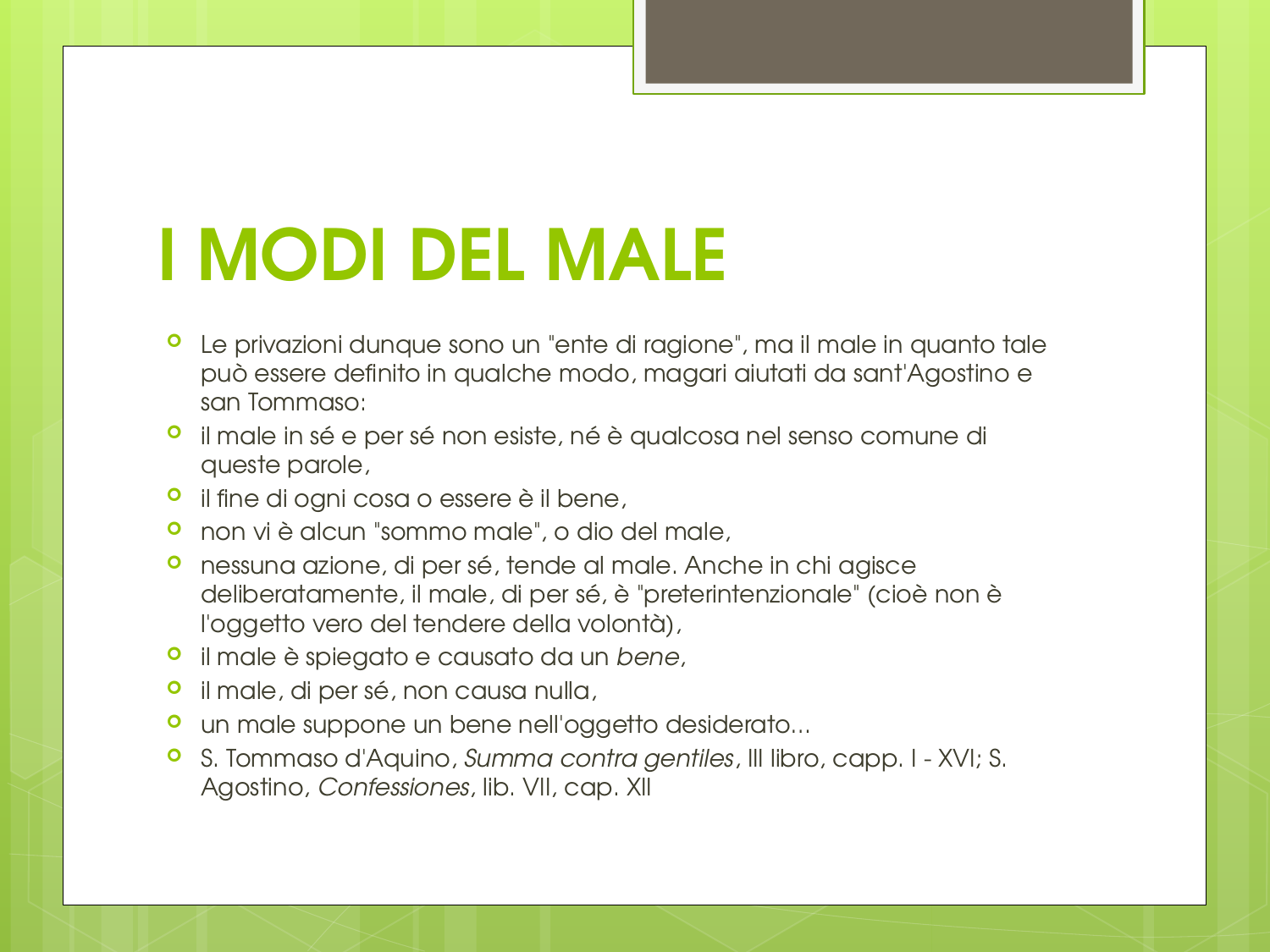

# I MODI DEL MALE
Le privazioni dunque sono un "ente di ragione", ma il male in quanto tale può essere definito in qualche modo, magari aiutati da sant'Agostino e san Tommaso:
il male in sé e per sé non esiste, né è qualcosa nel senso comune di queste parole,
il fine di ogni cosa o essere è il bene,
non vi è alcun "sommo male", o dio del male,
nessuna azione, di per sé, tende al male. Anche in chi agisce deliberatamente, il male, di per sé, è "preterintenzionale" (cioè non è l'oggetto vero del tendere della volontà),
il male è spiegato e causato da un bene,
il male, di per sé, non causa nulla,
un male suppone un bene nell'oggetto desiderato…
S. Tommaso d'Aquino, Summa contra gentiles, III libro, capp. I - XVI; S. Agostino, Confessiones, lib. VII, cap. XII